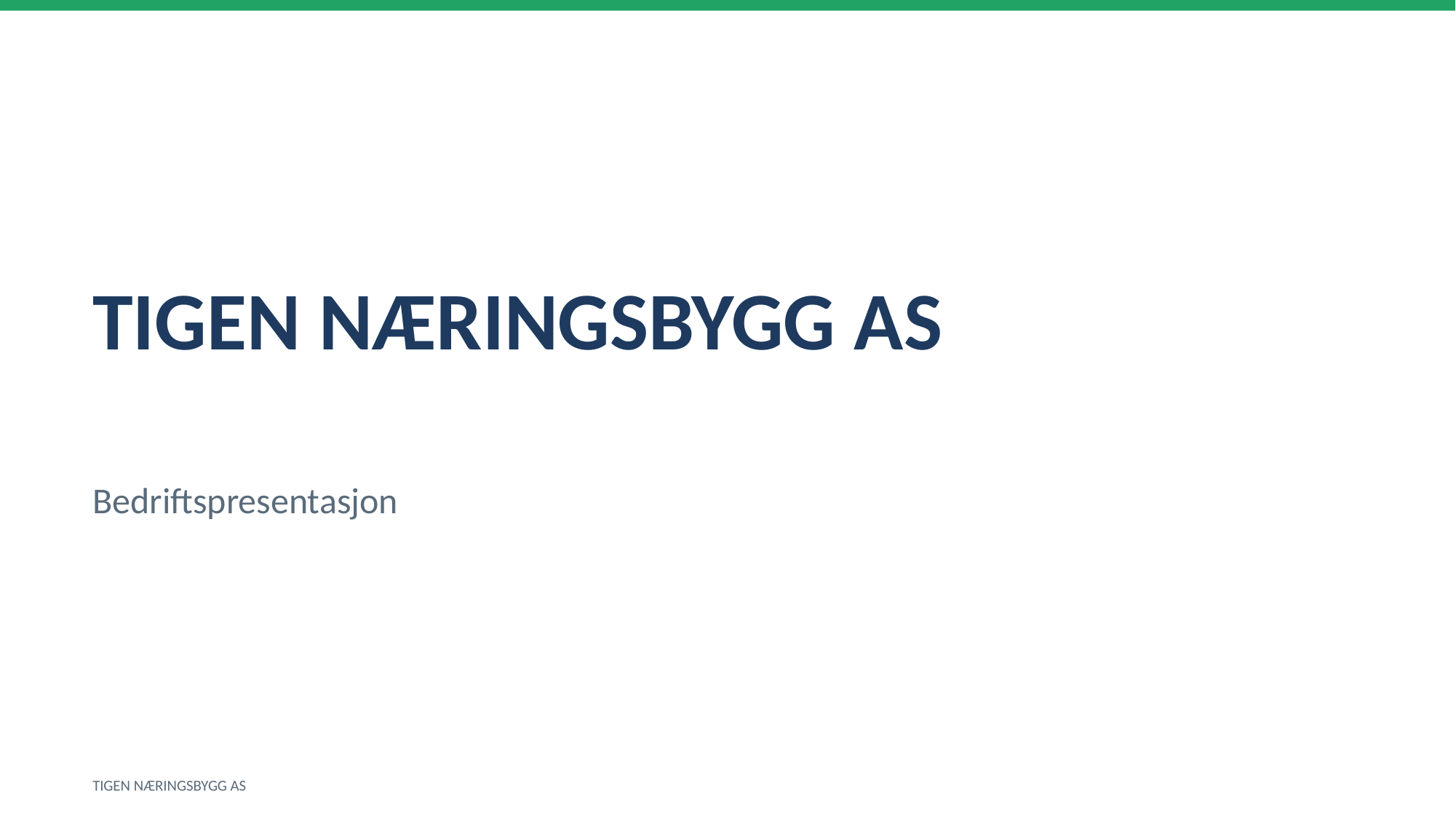

TIGEN NÆRINGSBYGG AS
Bedriftspresentasjon
TIGEN NÆRINGSBYGG AS